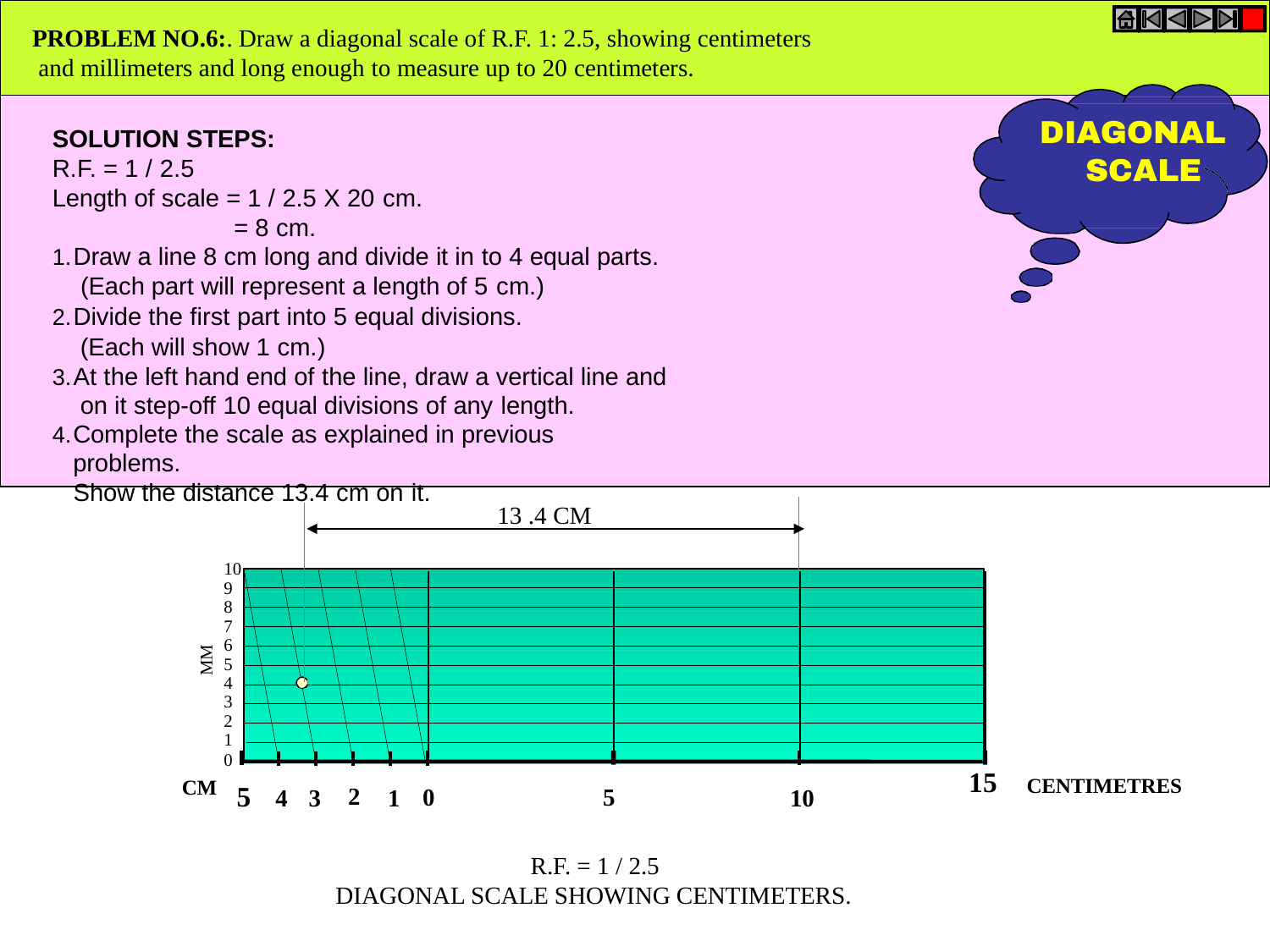

PROBLEM NO.6:. Draw a diagonal scale of R.F. 1: 2.5, showing centimeters  and millimeters and long enough to measure up to 20 centimeters.

DIAGONAL  SCALE
SOLUTION STEPS:
R.F. = 1 / 2.5
Length of scale = 1 / 2.5 X 20 cm.
= 8 cm.
Draw a line 8 cm long and divide it in to 4 equal parts.  (Each part will represent a length of 5 cm.)
Divide the first part into 5 equal divisions.  (Each will show 1 cm.)
At the left hand end of the line, draw a vertical line and  on it step-off 10 equal divisions of any length.
Complete the scale as explained in previous problems.
Show the distance 13.4 cm on it.

13 .4 CM
10
9
8
7
6
5
4
3
2
1
0

MM
15
5	4	3	2	1	0	5	10

R.F. = 1 / 2.5
DIAGONAL SCALE SHOWING CENTIMETERS.
CENTIMETRES
CM